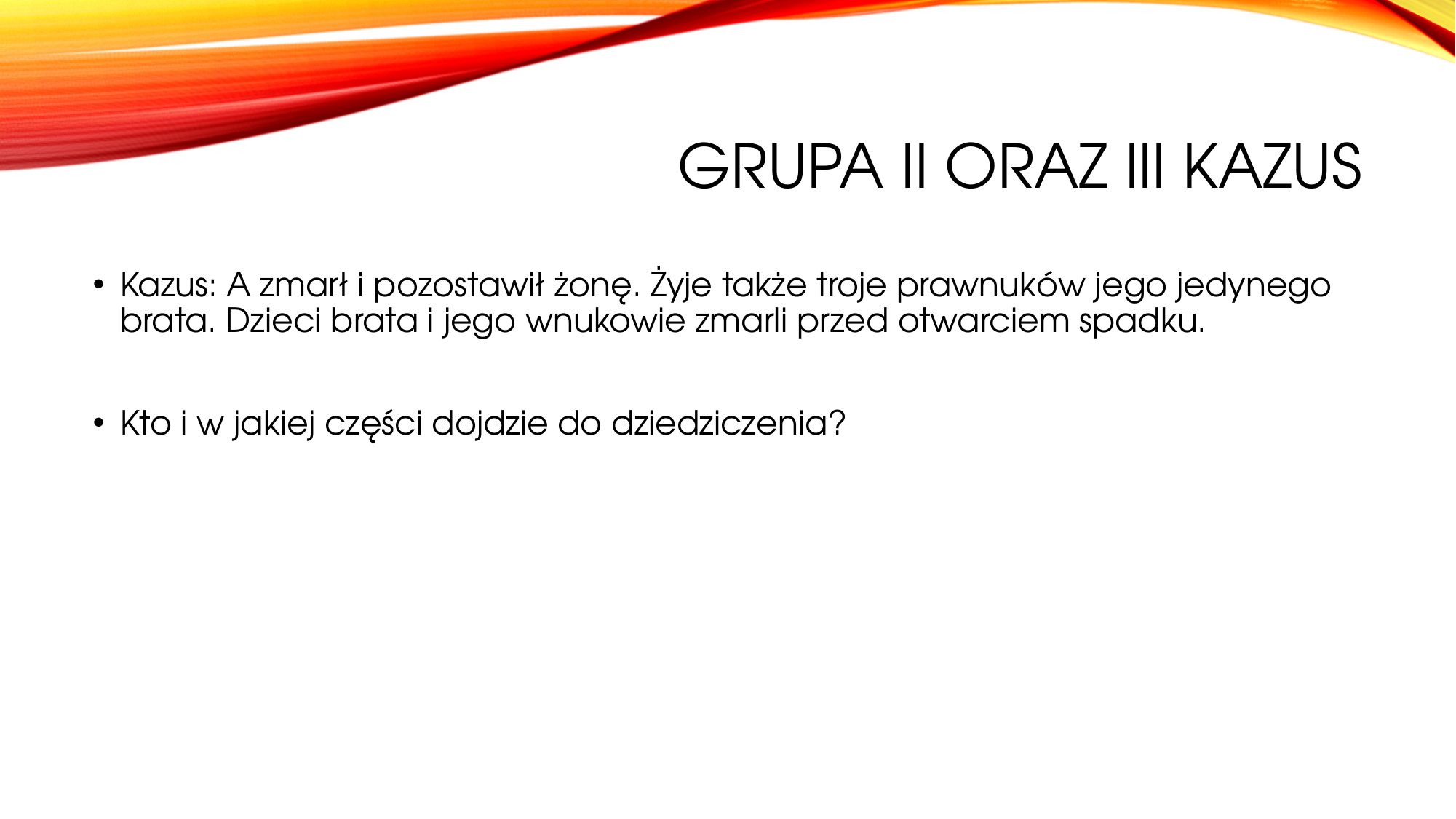

# Grupa II ORAZ iii Kazus
Kazus: A zmarł i pozostawił żonę. Żyje także troje prawnuków jego jedynego brata. Dzieci brata i jego wnukowie zmarli przed otwarciem spadku.

Kto i w jakiej części dojdzie do dziedziczenia?